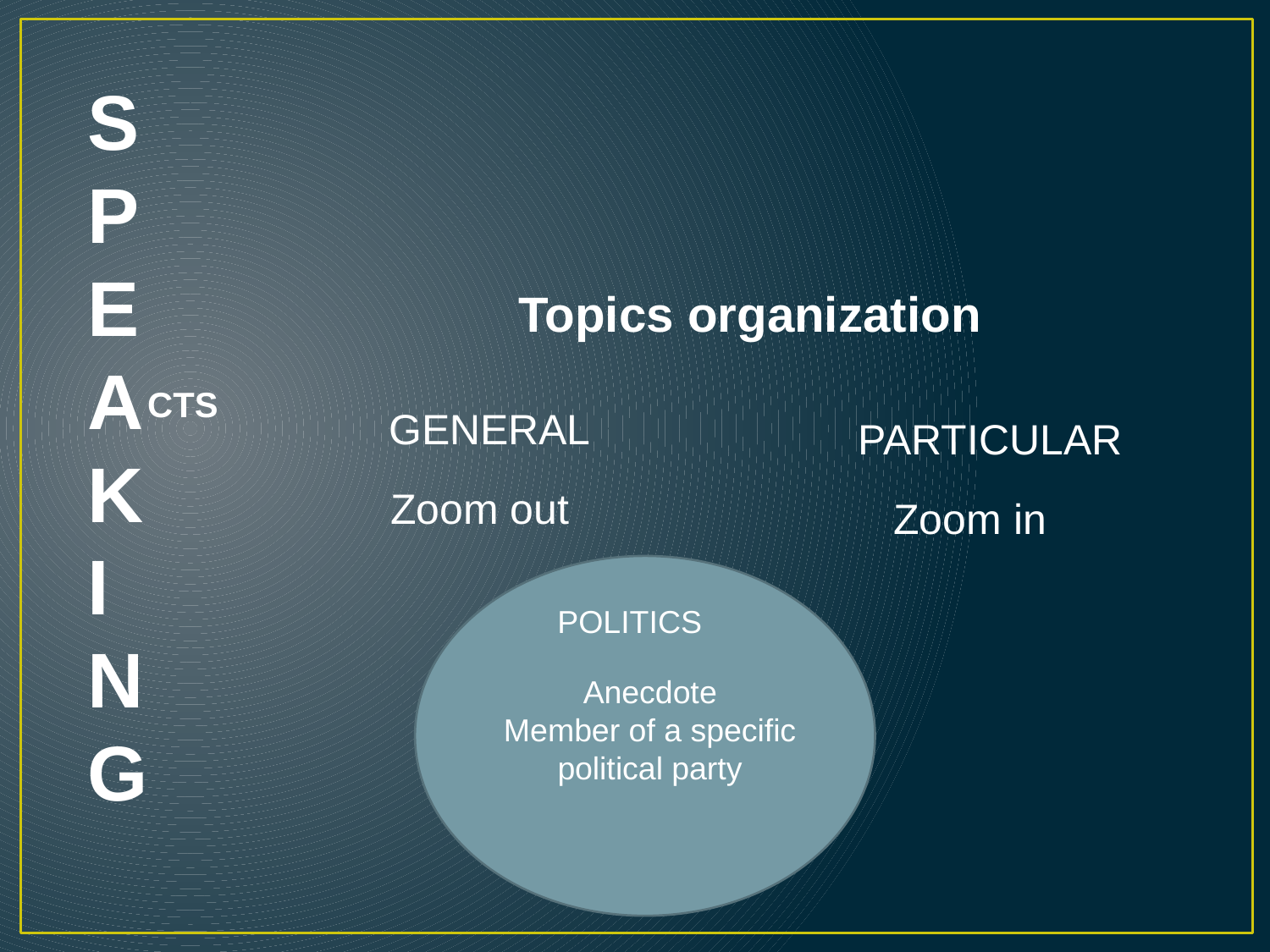

S
P
E
A
K
I
N
G
Topics organization
CTS
GENERAL
PARTICULAR
Zoom out
Zoom in

POLITICS
Anecdote
Member of a specific political party